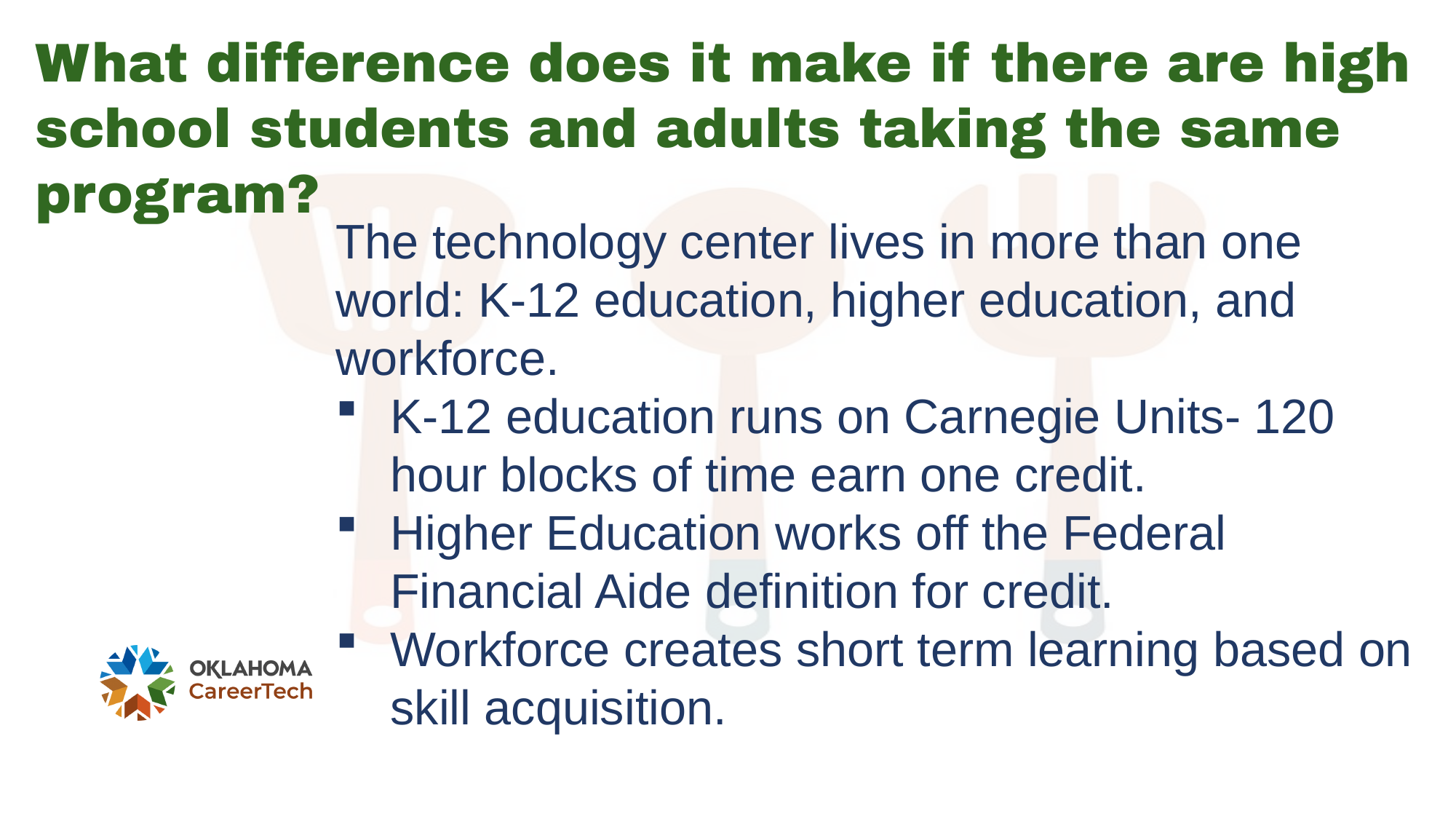

What difference does it make if there are high school students and adults taking the same program?
The technology center lives in more than one world: K-12 education, higher education, and workforce.
K-12 education runs on Carnegie Units- 120 hour blocks of time earn one credit.
Higher Education works off the Federal Financial Aide definition for credit.
Workforce creates short term learning based on skill acquisition.